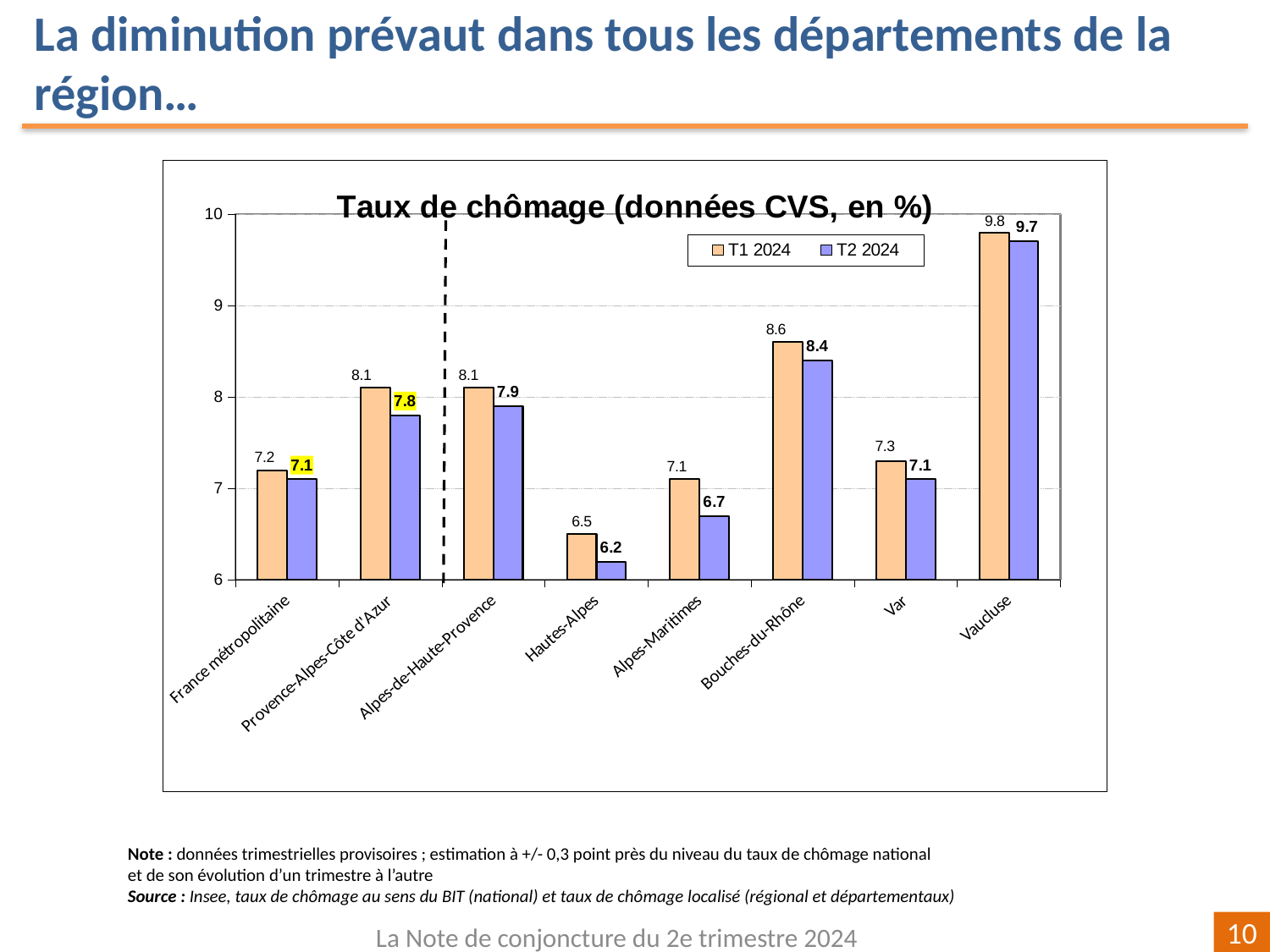

La diminution prévaut dans tous les départements de la région…

### Chart: Taux de chômage (données CVS, en %)

| Category | T1 2024 | T2 2024 |
|---|---|---|
| France métropolitaine | 7.2 | 7.1 |
| Provence-Alpes-Côte d'Azur | 8.1 | 7.8 |
| Alpes-de-Haute-Provence | 8.1 | 7.9 |
| Hautes-Alpes | 6.5 | 6.2 |
| Alpes-Maritimes | 7.1 | 6.7 |
| Bouches-du-Rhône | 8.6 | 8.4 |
| Var | 7.3 | 7.1 |
| Vaucluse | 9.8 | 9.7 |
Note : données trimestrielles provisoires ; estimation à +/- 0,3 point près du niveau du taux de chômage national
et de son évolution d’un trimestre à l’autre
Source : Insee, taux de chômage au sens du BIT (national) et taux de chômage localisé (régional et départementaux)
La Note de conjoncture du 2e trimestre 2024
10